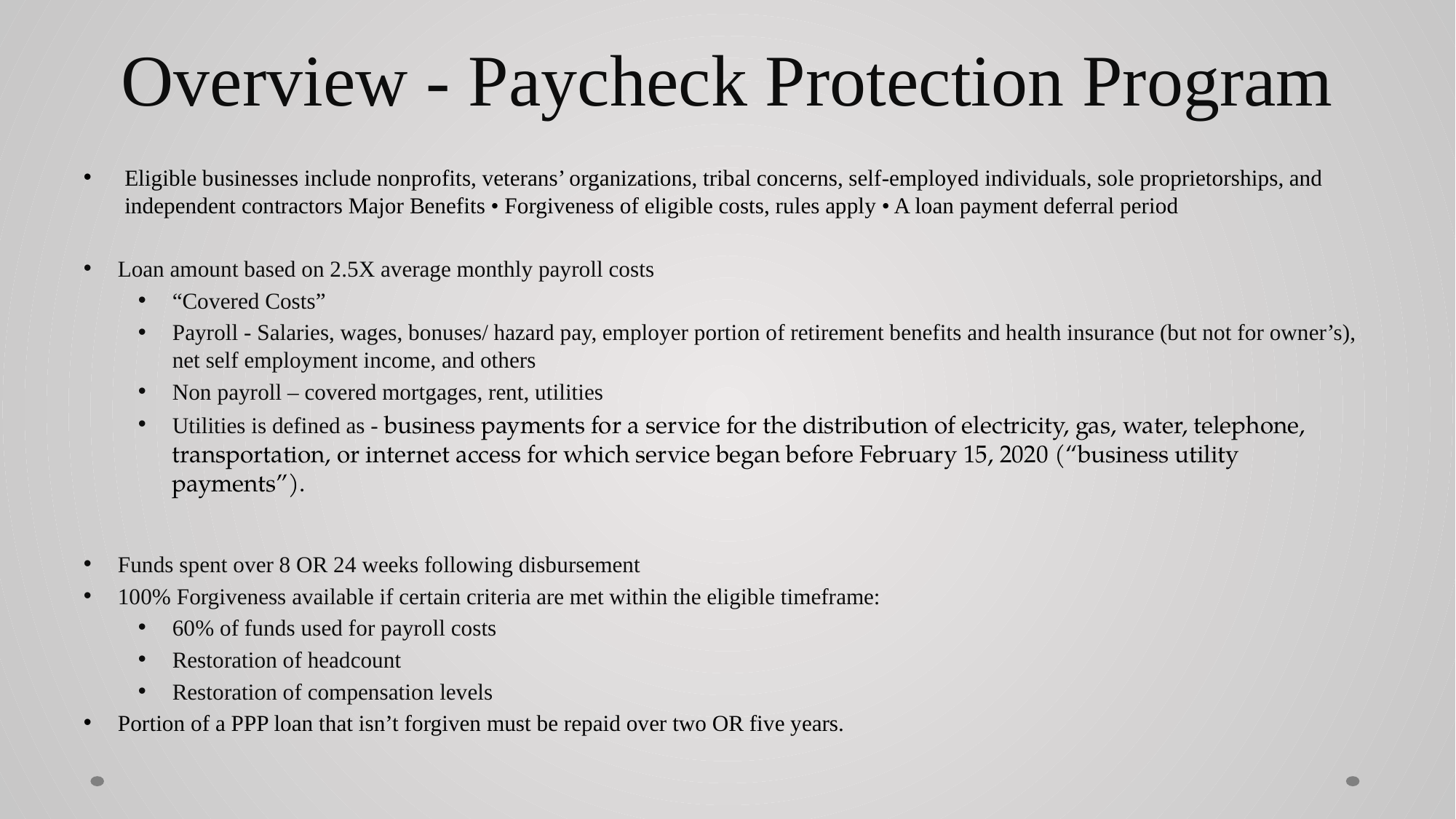

# Overview - Paycheck Protection Program
Eligible businesses include nonprofits, veterans’ organizations, tribal concerns, self-employed individuals, sole proprietorships, and independent contractors Major Benefits • Forgiveness of eligible costs, rules apply • A loan payment deferral period

Loan amount based on 2.5X average monthly payroll costs
“Covered Costs”
Payroll - Salaries, wages, bonuses/ hazard pay, employer portion of retirement benefits and health insurance (but not for owner’s), net self employment income, and others
Non payroll – covered mortgages, rent, utilities
Utilities is defined as - business payments for a service for the distribution of electricity, gas, water, telephone, transportation, or internet access for which service began before February 15, 2020 (“business utility payments”).

Funds spent over 8 OR 24 weeks following disbursement
100% Forgiveness available if certain criteria are met within the eligible timeframe:
60% of funds used for payroll costs
Restoration of headcount
Restoration of compensation levels
Portion of a PPP loan that isn’t forgiven must be repaid over two OR five years.